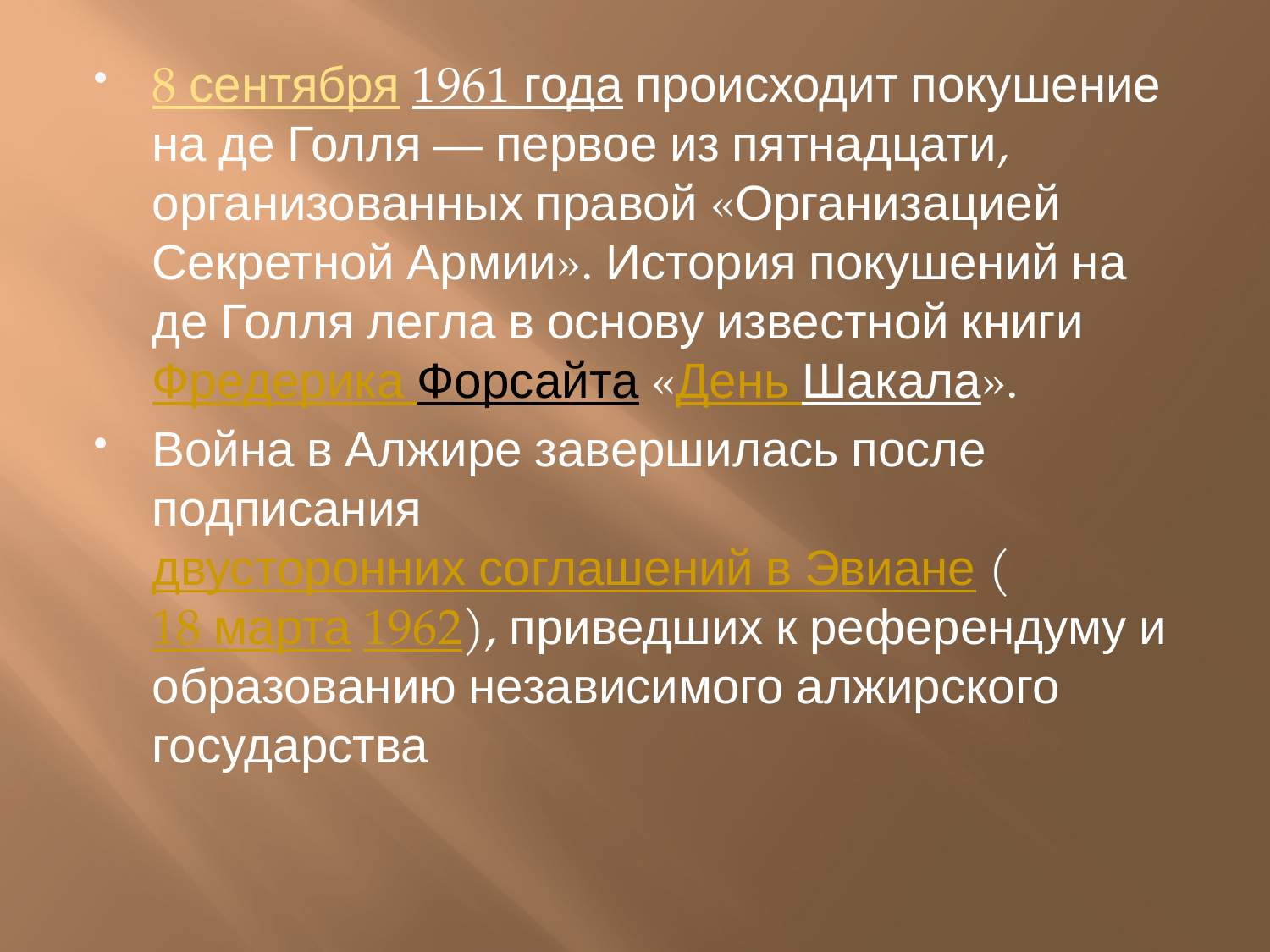

8 сентября 1961 года происходит покушение на де Голля — первое из пятнадцати, организованных правой «Организацией Секретной Армии». История покушений на де Голля легла в основу известной книги Фредерика Форсайта «День Шакала».
Война в Алжире завершилась после подписания двусторонних соглашений в Эвиане (18 марта 1962), приведших к референдуму и образованию независимого алжирского государства